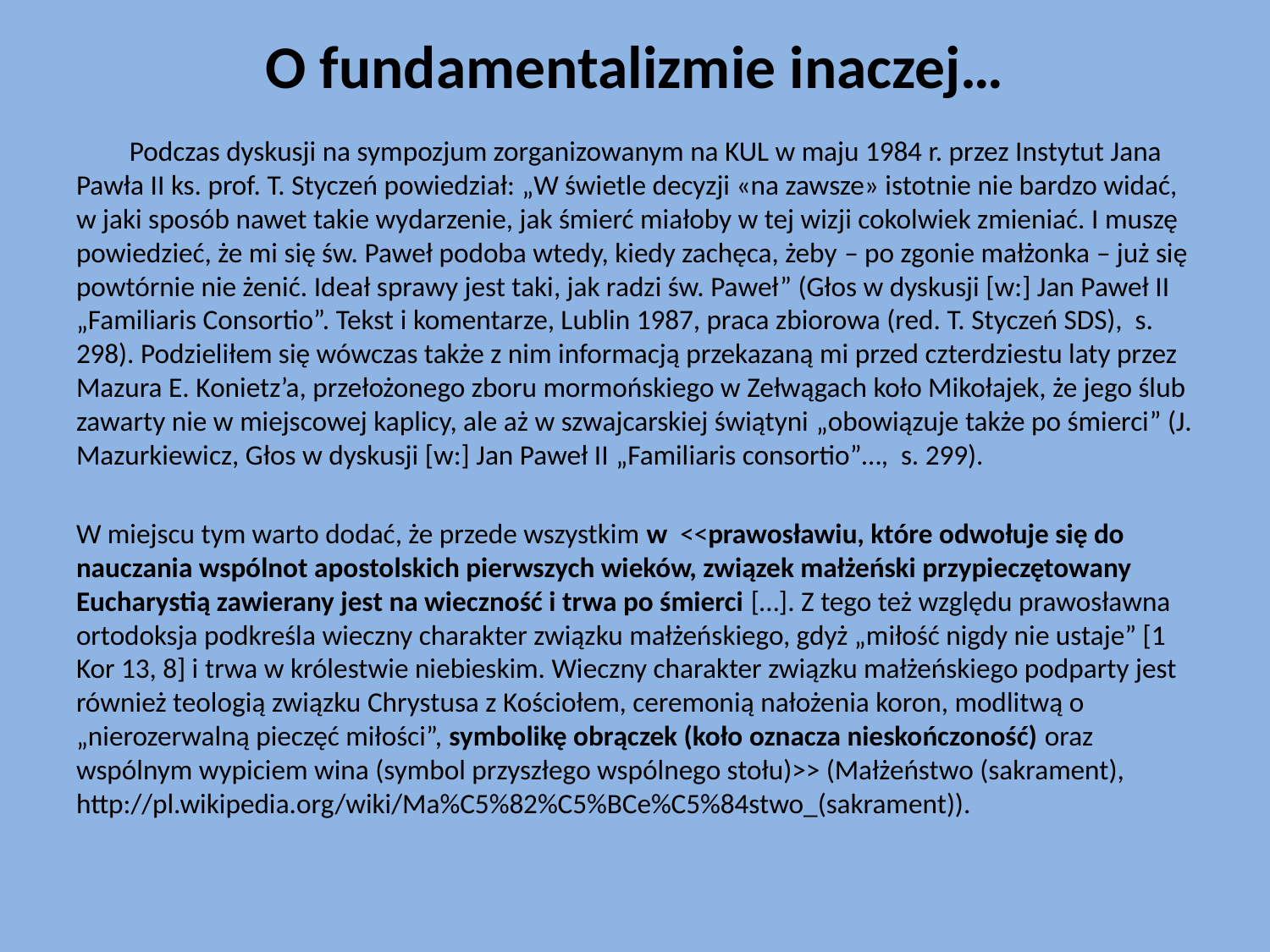

# O fundamentalizmie inaczej…
	Podczas dyskusji na sympozjum zorganizowanym na KUL w maju 1984 r. przez Instytut Jana Pawła II ks. prof. T. Styczeń powiedział: „W świetle decyzji «na zawsze» istotnie nie bardzo widać, w jaki sposób nawet takie wydarzenie, jak śmierć miałoby w tej wizji cokolwiek zmieniać. I muszę powiedzieć, że mi się św. Paweł podoba wtedy, kiedy zachęca, żeby – po zgonie małżonka – już się powtórnie nie żenić. Ideał sprawy jest taki, jak radzi św. Paweł” (Głos w dyskusji [w:] Jan Paweł II „Familiaris Consortio”. Tekst i komentarze, Lublin 1987, praca zbiorowa (red. T. Styczeń SDS),  s. 298). Podzieliłem się wówczas także z nim informacją przekazaną mi przed czterdziestu laty przez Mazura E. Konietz’a, przełożonego zboru mormońskiego w Zełwągach koło Mikołajek, że jego ślub zawarty nie w miejscowej kaplicy, ale aż w szwajcarskiej świątyni „obowiązuje także po śmierci” (J. Mazurkiewicz, Głos w dyskusji [w:] Jan Paweł II „Familiaris consortio”…,  s. 299).

W miejscu tym warto dodać, że przede wszystkim w  <<prawosławiu, które odwołuje się do nauczania wspólnot apostolskich pierwszych wieków, związek małżeński przypieczętowany Eucharystią zawierany jest na wieczność i trwa po śmierci […]. Z tego też względu prawosławna ortodoksja podkreśla wieczny charakter związku małżeńskiego, gdyż „miłość nigdy nie ustaje” [1 Kor 13, 8] i trwa w królestwie niebieskim. Wieczny charakter związku małżeńskiego podparty jest również teologią związku Chrystusa z Kościołem, ceremonią nałożenia koron, modlitwą o „nierozerwalną pieczęć miłości”, symbolikę obrączek (koło oznacza nieskończoność) oraz wspólnym wypiciem wina (symbol przyszłego wspólnego stołu)>> (Małżeństwo (sakrament), http://pl.wikipedia.org/wiki/Ma%C5%82%C5%BCe%C5%84stwo_(sakrament)).